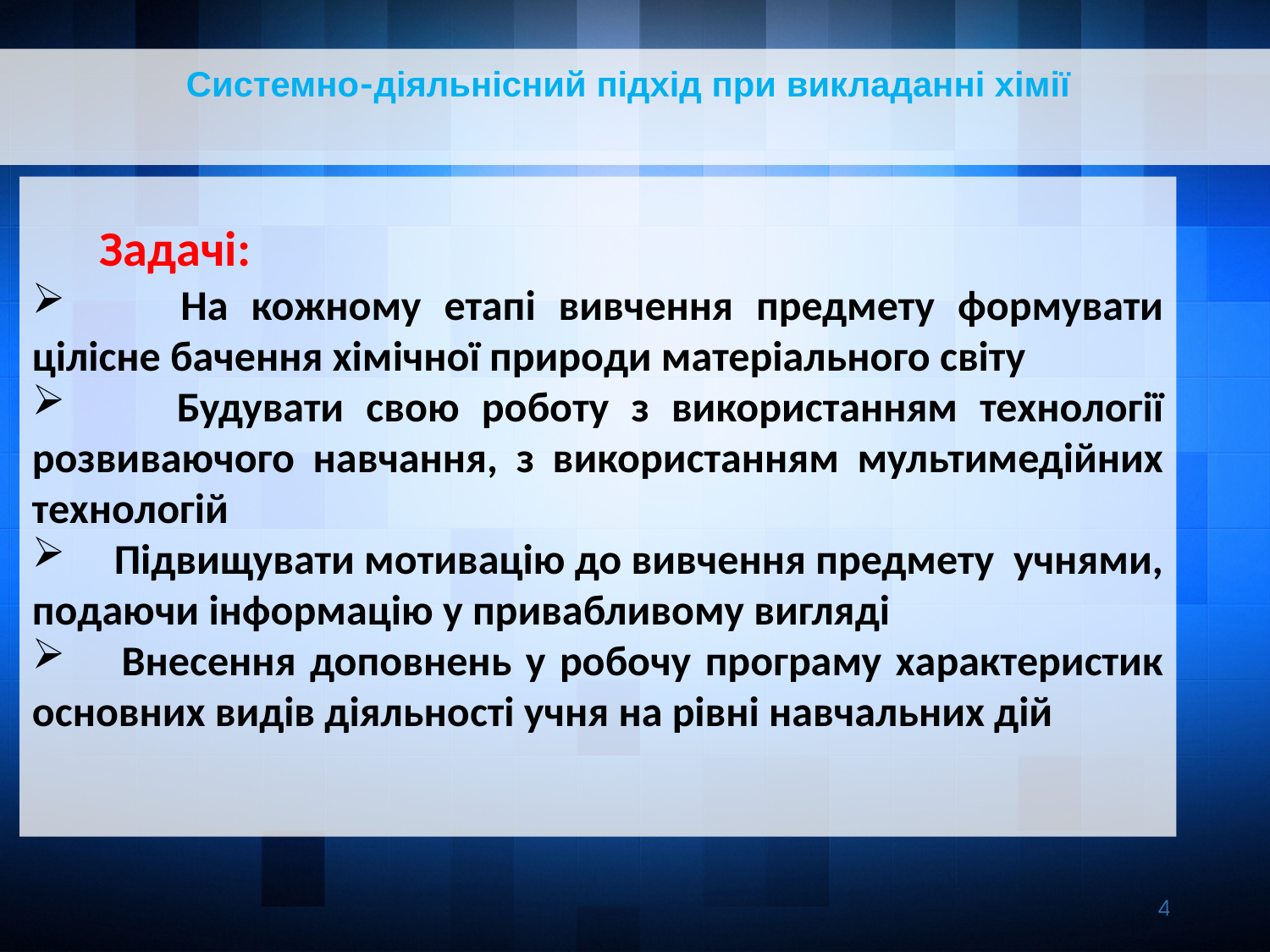

Системно-діяльнісний підхід при викладанні хімії

     На кожному етапі вивчення предмету формувати цілісне бачення хімічної природи матеріального світу
     Будувати свою роботу з використанням технології розвиваючого навчання, з використанням мультимедійних технологій
     Підвищувати мотивацію до вивчення предмету  учнями, подаючи інформацію у привабливому вигляді
    Внесення доповнень у робочу програму характеристик основних видів діяльності учня на рівні навчальних дій

Задачі:
4